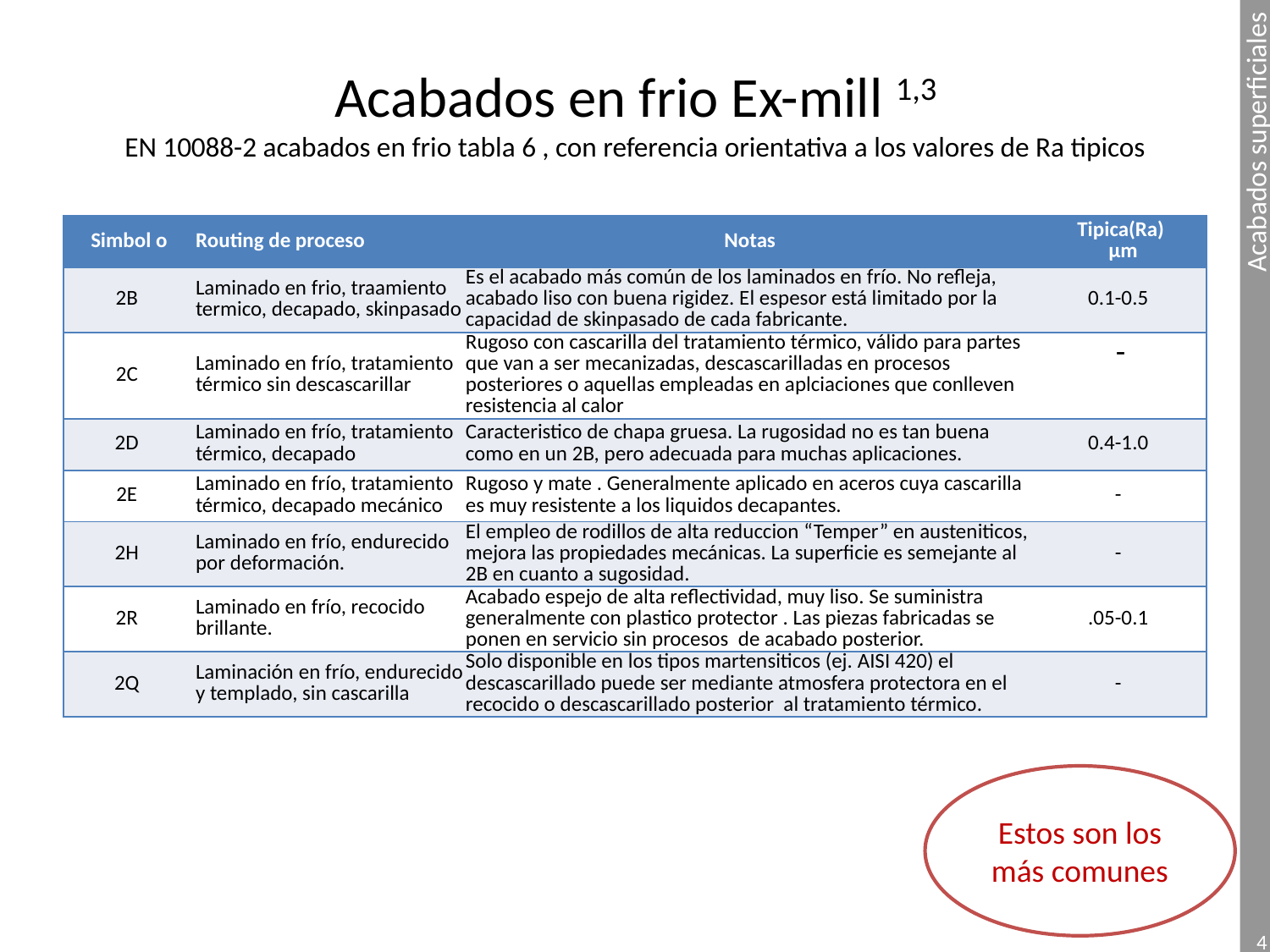

# Acabados en frio Ex-mill 1,3 EN 10088-2 acabados en frio tabla 6 , con referencia orientativa a los valores de Ra tipicos
| Simbol o | Routing de proceso | Notas | Tipica(Ra) μm |
| --- | --- | --- | --- |
| 2B | Laminado en frio, traamiento termico, decapado, skinpasado | Es el acabado más común de los laminados en frío. No refleja, acabado liso con buena rigidez. El espesor está limitado por la capacidad de skinpasado de cada fabricante. | 0.1-0.5 |
| 2C | Laminado en frío, tratamiento térmico sin descascarillar | Rugoso con cascarilla del tratamiento térmico, válido para partes que van a ser mecanizadas, descascarilladas en procesos posteriores o aquellas empleadas en aplciaciones que conlleven resistencia al calor | - |
| 2D | Laminado en frío, tratamiento térmico, decapado | Caracteristico de chapa gruesa. La rugosidad no es tan buena como en un 2B, pero adecuada para muchas aplicaciones. | 0.4-1.0 |
| 2E | Laminado en frío, tratamiento térmico, decapado mecánico | Rugoso y mate . Generalmente aplicado en aceros cuya cascarilla es muy resistente a los liquidos decapantes. | - |
| 2H | Laminado en frío, endurecido por deformación. | El empleo de rodillos de alta reduccion “Temper” en austeniticos, mejora las propiedades mecánicas. La superficie es semejante al 2B en cuanto a sugosidad. | - |
| 2R | Laminado en frío, recocido brillante. | Acabado espejo de alta reflectividad, muy liso. Se suministra generalmente con plastico protector . Las piezas fabricadas se ponen en servicio sin procesos de acabado posterior. | .05-0.1 |
| 2Q | Laminación en frío, endurecido y templado, sin cascarilla | Solo disponible en los tipos martensiticos (ej. AISI 420) el descascarillado puede ser mediante atmosfera protectora en el recocido o descascarillado posterior al tratamiento térmico. | - |
Estos son los más comunes
4